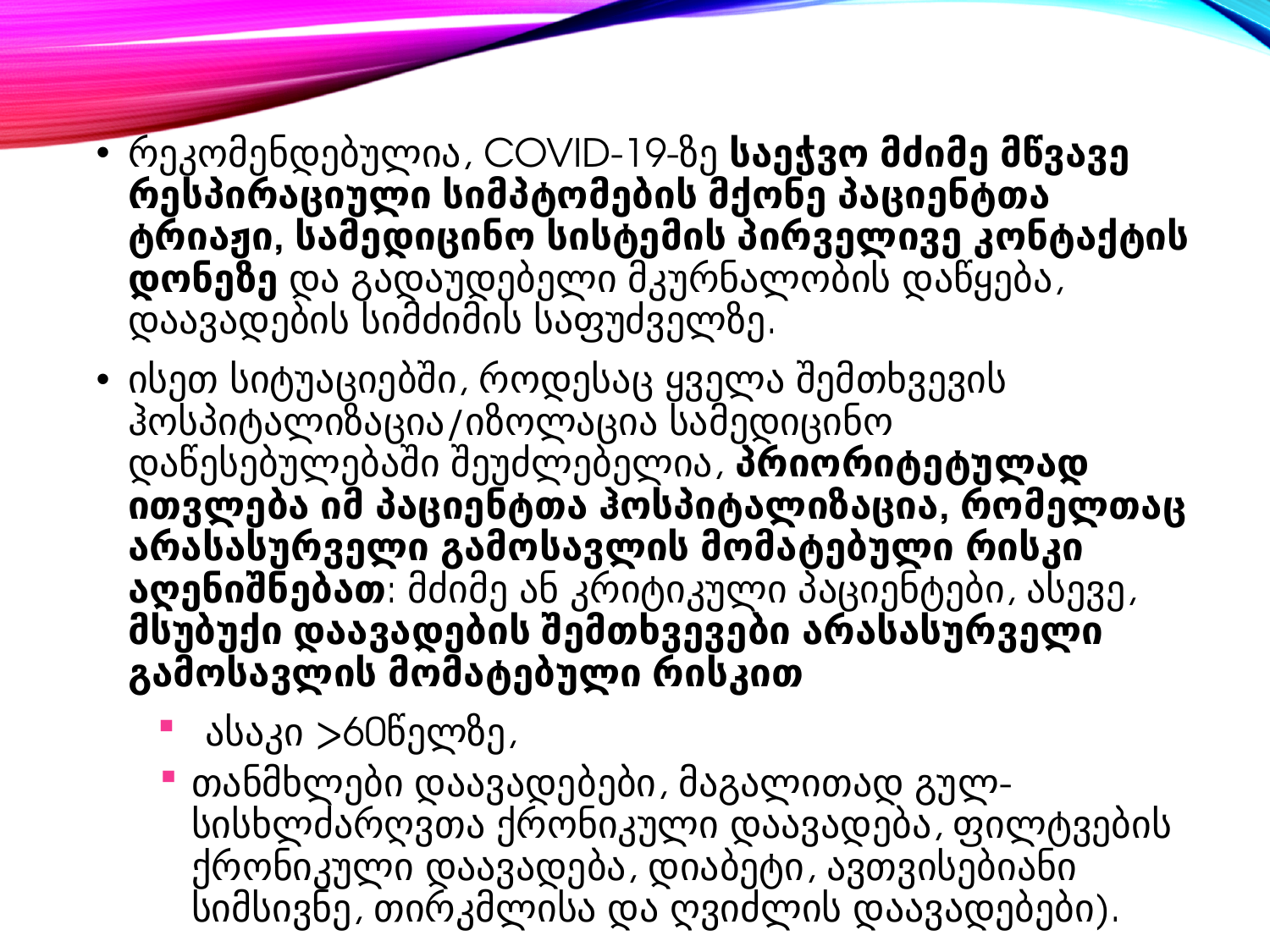

რეკომენდებულია, COVID-19-ზე საეჭვო მძიმე მწვავე რესპირაციული სიმპტომების მქონე პაციენტთა ტრიაჟი, სამედიცინო სისტემის პირველივე კონტაქტის დონეზე და გადაუდებელი მკურნალობის დაწყება, დაავადების სიმძიმის საფუძველზე.
ისეთ სიტუაციებში, როდესაც ყველა შემთხვევის ჰოსპიტალიზაცია/იზოლაცია სამედიცინო დაწესებულებაში შეუძლებელია, პრიორიტეტულად ითვლება იმ პაციენტთა ჰოსპიტალიზაცია, რომელთაც არასასურველი გამოსავლის მომატებული რისკი აღენიშნებათ: მძიმე ან კრიტიკული პაციენტები, ასევე, მსუბუქი დაავადების შემთხვევები არასასურველი გამოსავლის მომატებული რისკით
ასაკი >60წელზე,
თანმხლები დაავადებები, მაგალითად გულ-სისხლძარღვთა ქრონიკული დაავადება, ფილტვების ქრონიკული დაავადება, დიაბეტი, ავთვისებიანი სიმსივნე, თირკმლისა და ღვიძლის დაავადებები).